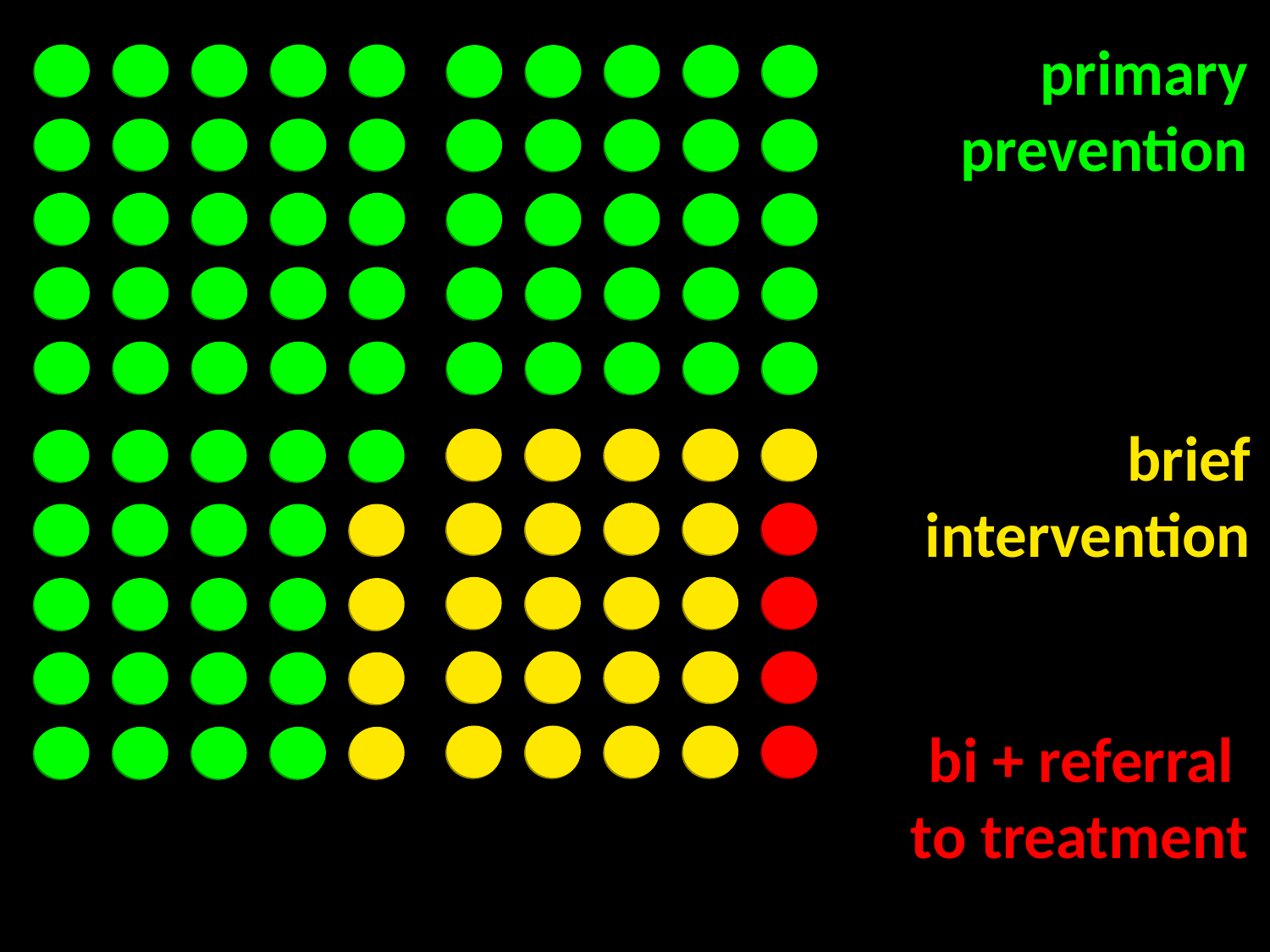

primary
prevention

brief
intervention

bi + referral
to treatment